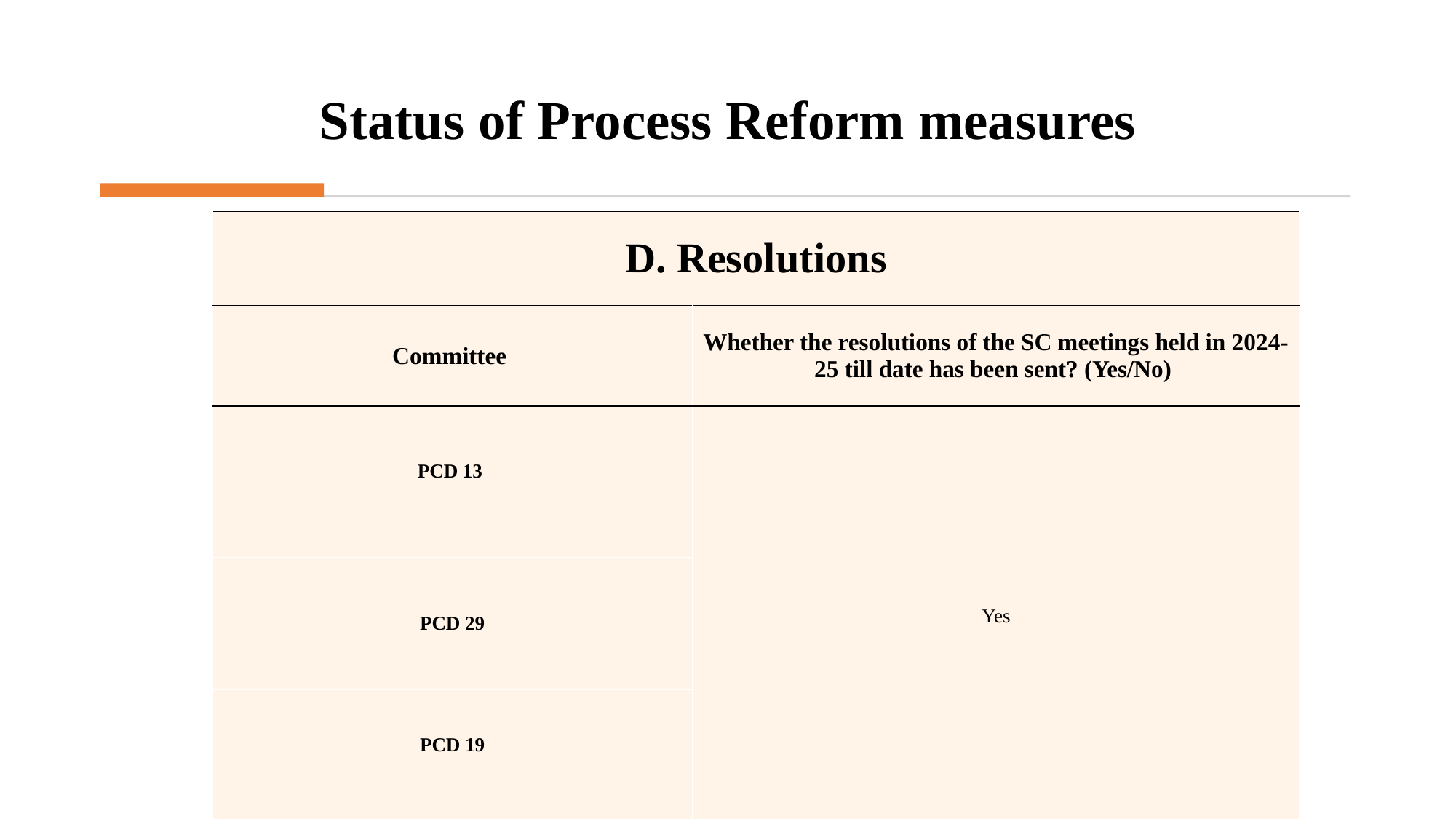

# Status of Process Reform measures

| D. Resolutions |  |
| --- | --- |
| Committee | Whether the resolutions of the SC meetings held in 2024-25 till date has been sent? (Yes/No) |
| PCD 13 | Yes |
| PCD 29 | 73.91 |
| PCD 19 | 86.36 |